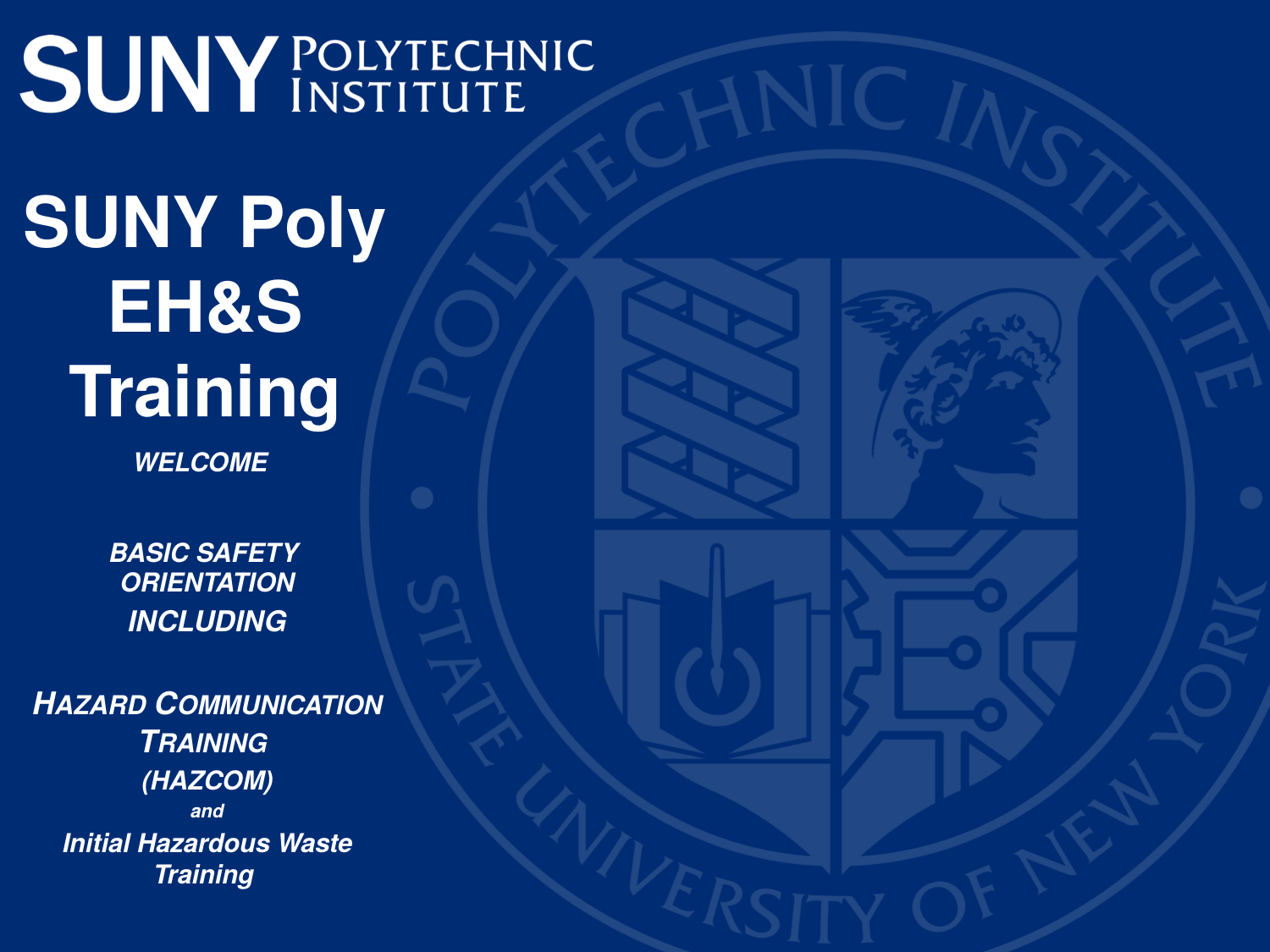

# SUNY Poly EH&S Training
WELCOME

BASIC SAFETY
ORIENTATION
INCLUDING

HAZARD COMMUNICATION TRAINING
(HAZCOM)
and
Initial Hazardous Waste Training